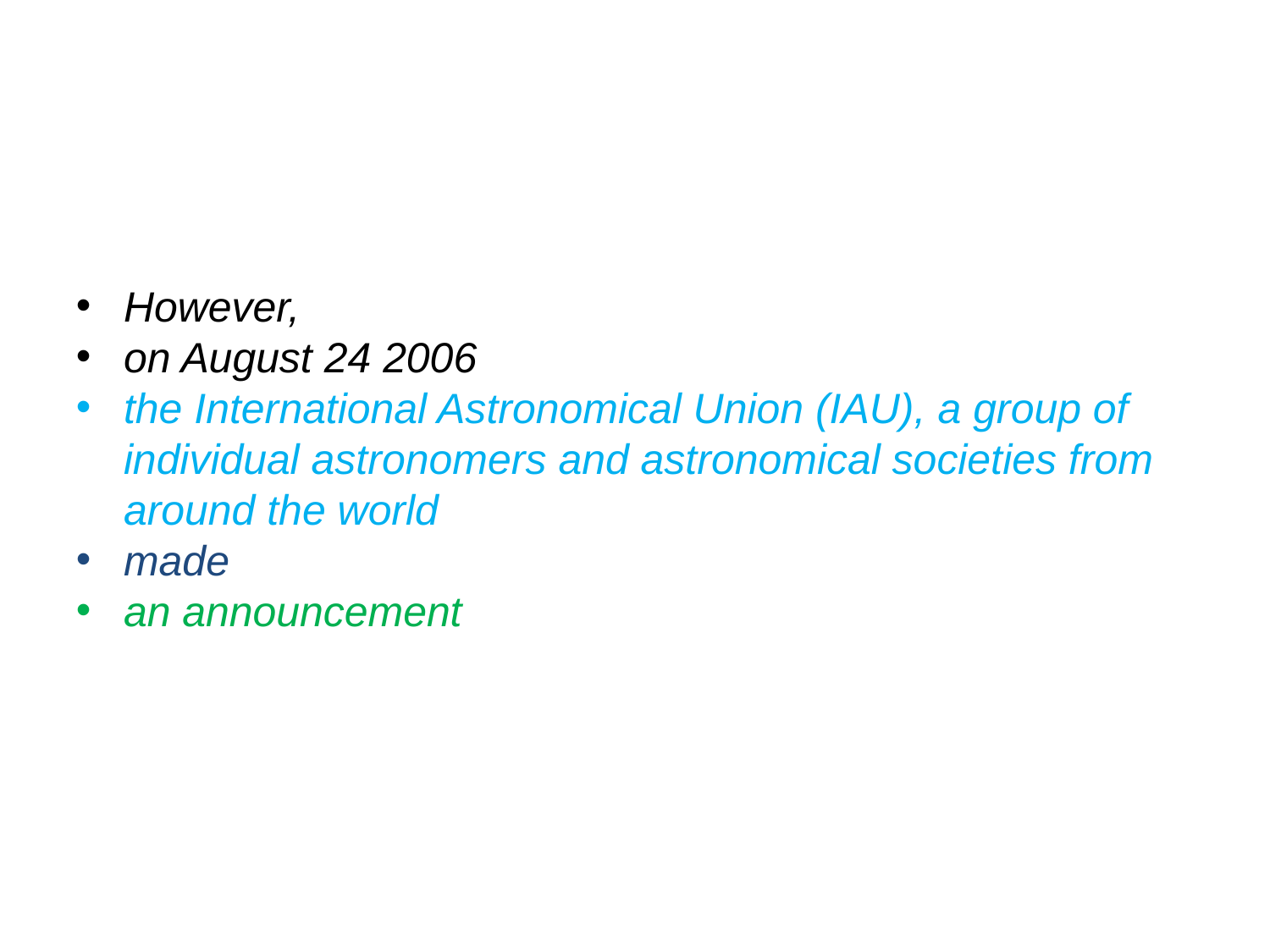

However,
on August 24 2006
the International Astronomical Union (IAU), a group of     individual astronomers and astronomical societies from   around the world
made
an announcement